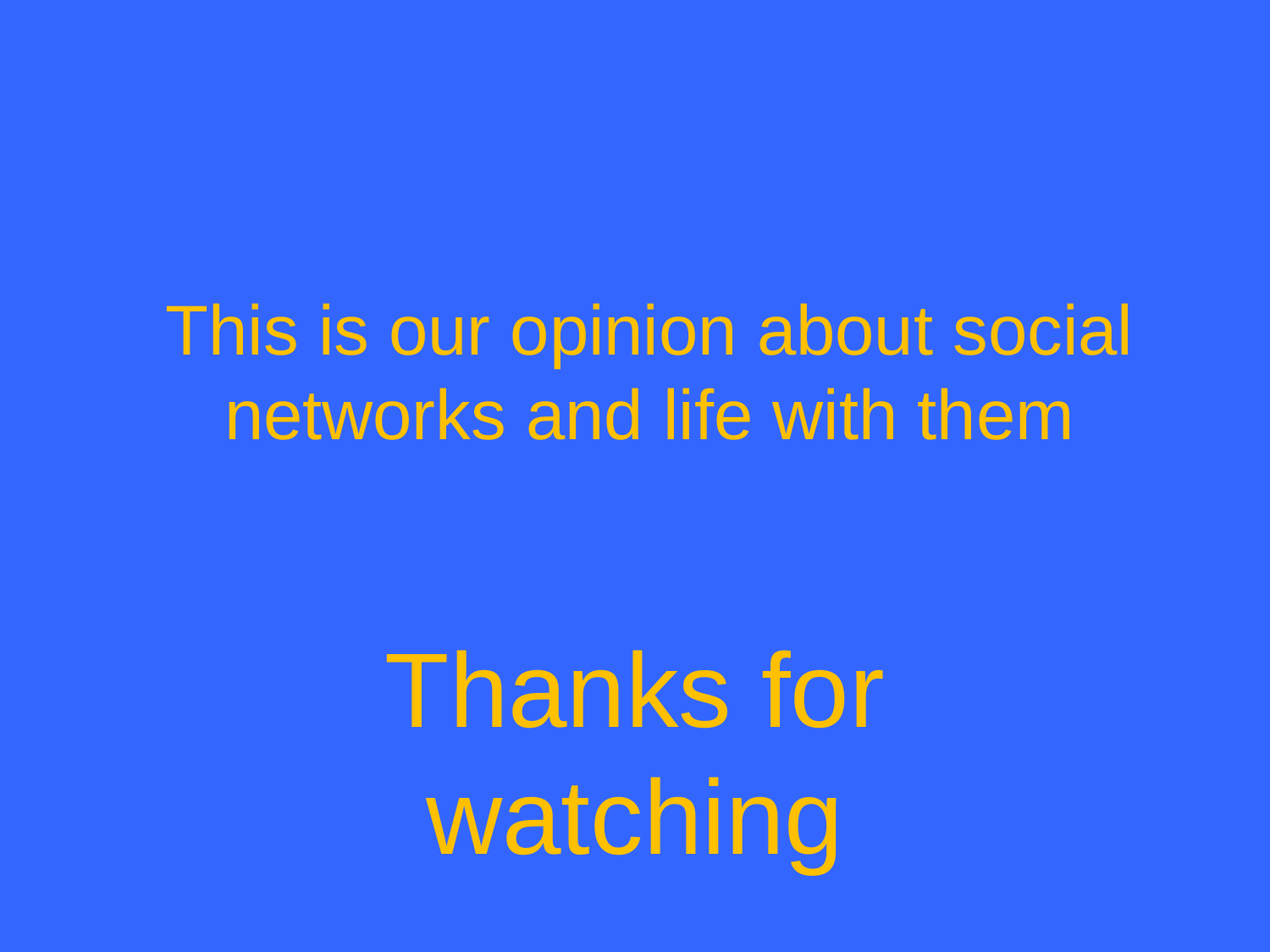

This is our opinion about social networks and life with them

Thanks for watching